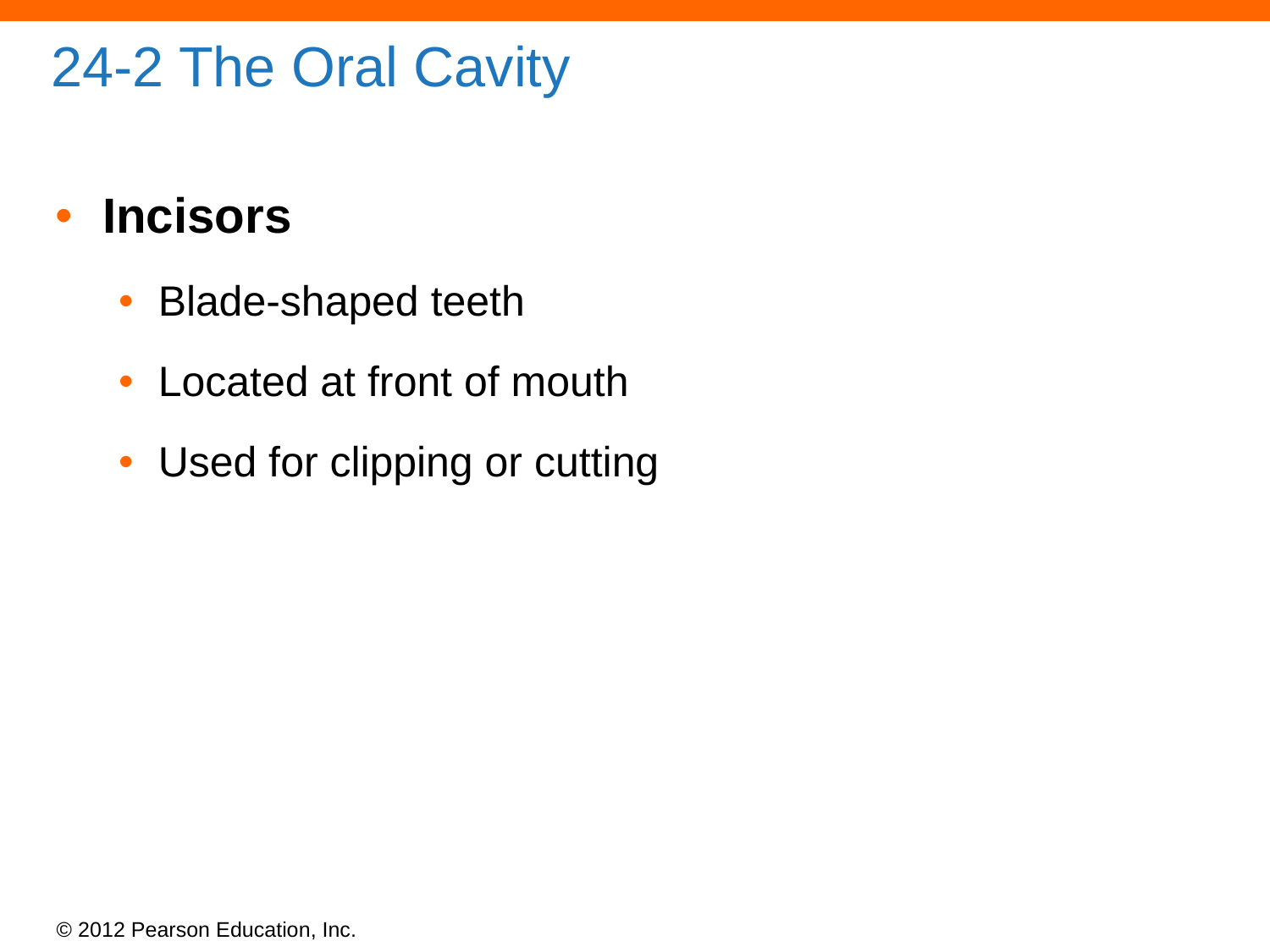

# 24-2 The Oral Cavity
Incisors
Blade-shaped teeth
Located at front of mouth
Used for clipping or cutting